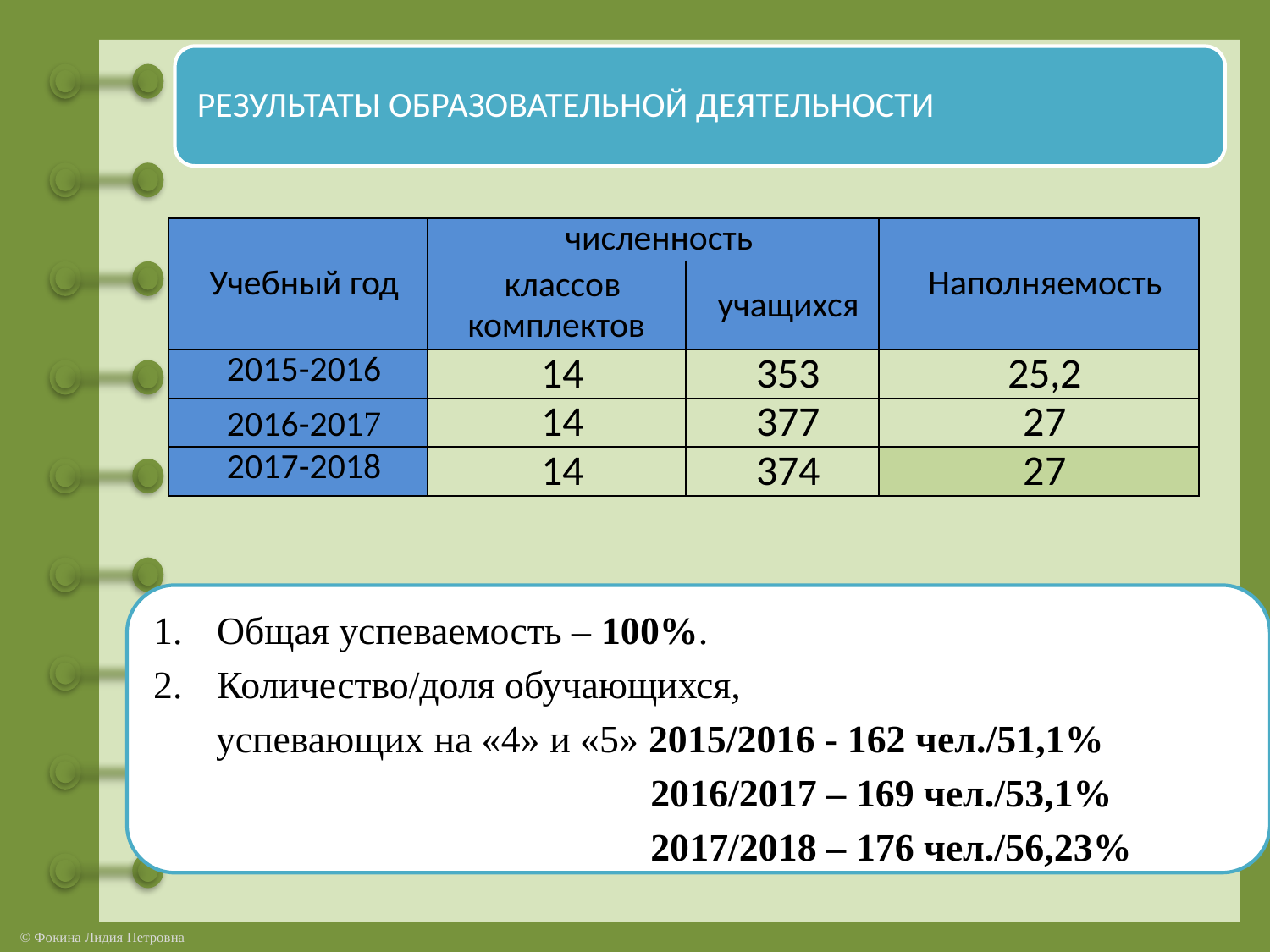

РЕЗУЛЬТАТЫ ОБРАЗОВАТЕЛЬНОЙ ДЕЯТЕЛЬНОСТИ
| Учебный год | численность |  | Наполняемость |
| --- | --- | --- | --- |
|  | классов комплектов | учащихся |  |
| 2015-2016 | 14 | 353 | 25,2 |
| 2016-2017 | 14 | 377 | 27 |
| 2017-2018 | 14 | 374 | 27 |
Общая успеваемость – 100%.
Количество/доля обучающихся,
успевающих на «4» и «5» 2015/2016 - 162 чел./51,1%
2016/2017 – 169 чел./53,1%
2017/2018 – 176 чел./56,23%